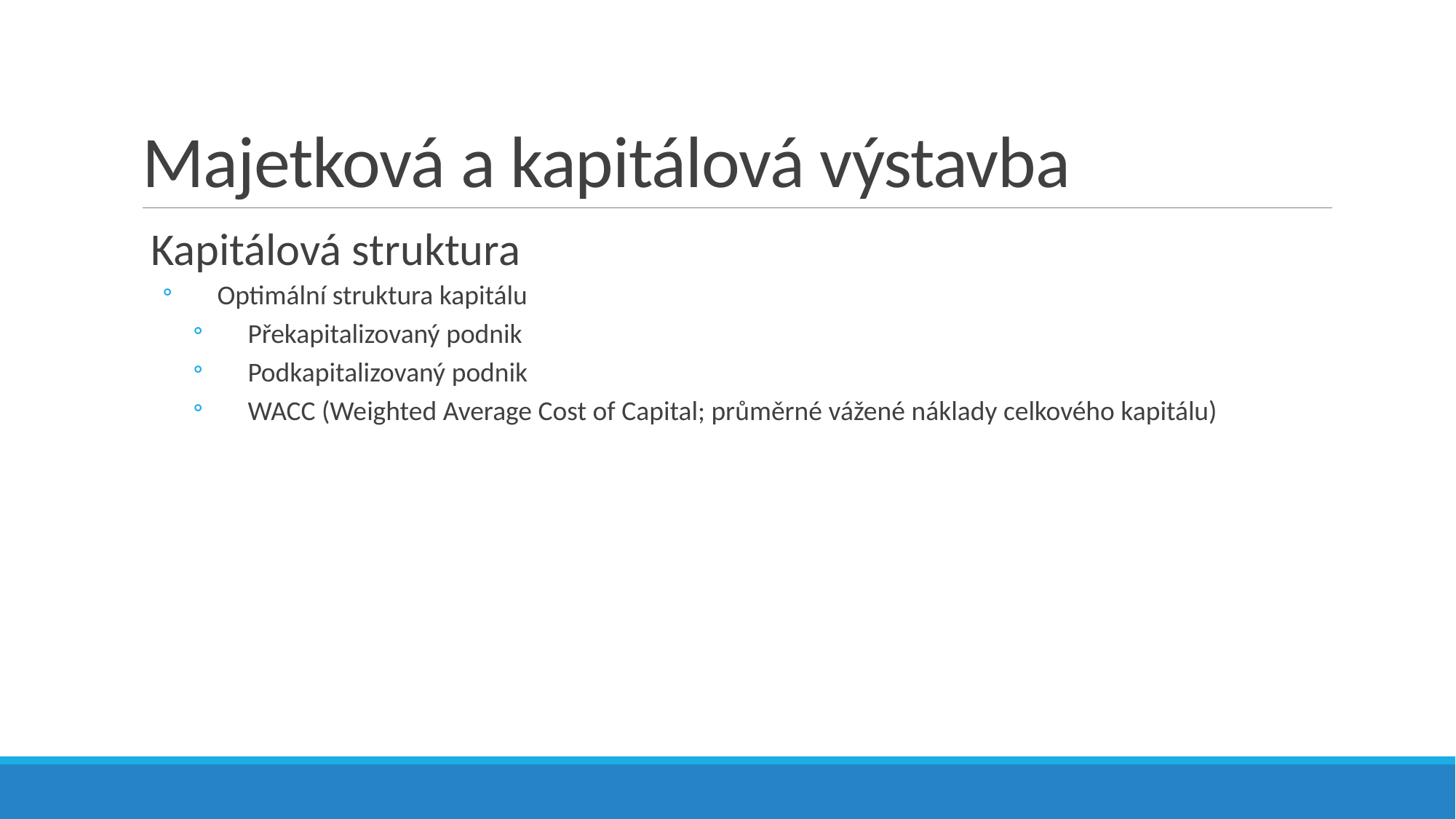

# Majetková a kapitálová výstavba
Kapitálová struktura
Optimální struktura kapitálu
Překapitalizovaný podnik
Podkapitalizovaný podnik
WACC (Weighted Average Cost of Capital; průměrné vážené náklady celkového kapitálu)